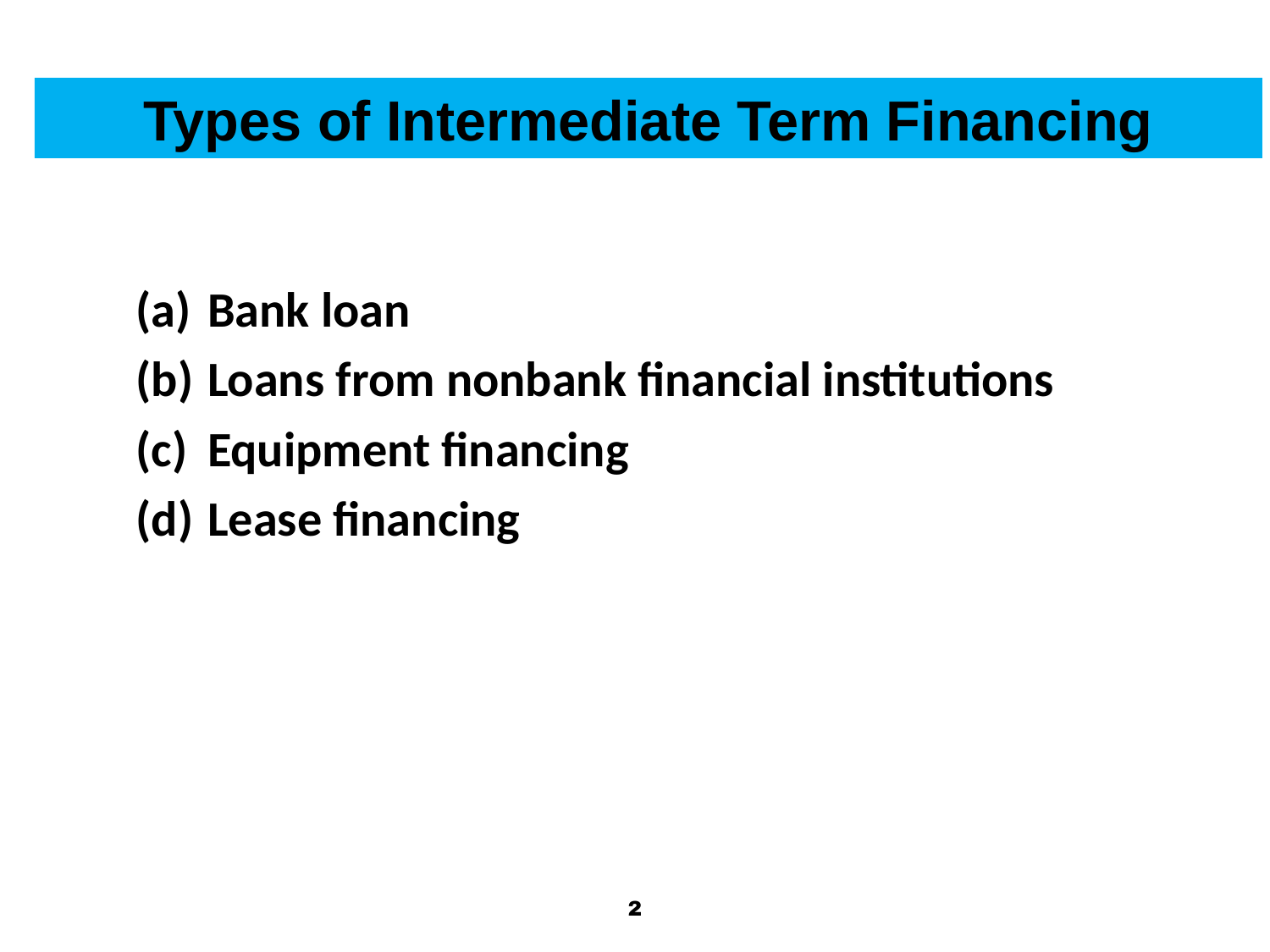

Types of Intermediate Term Financing
Bank loan
Loans from nonbank financial institutions
Equipment financing
Lease financing
2